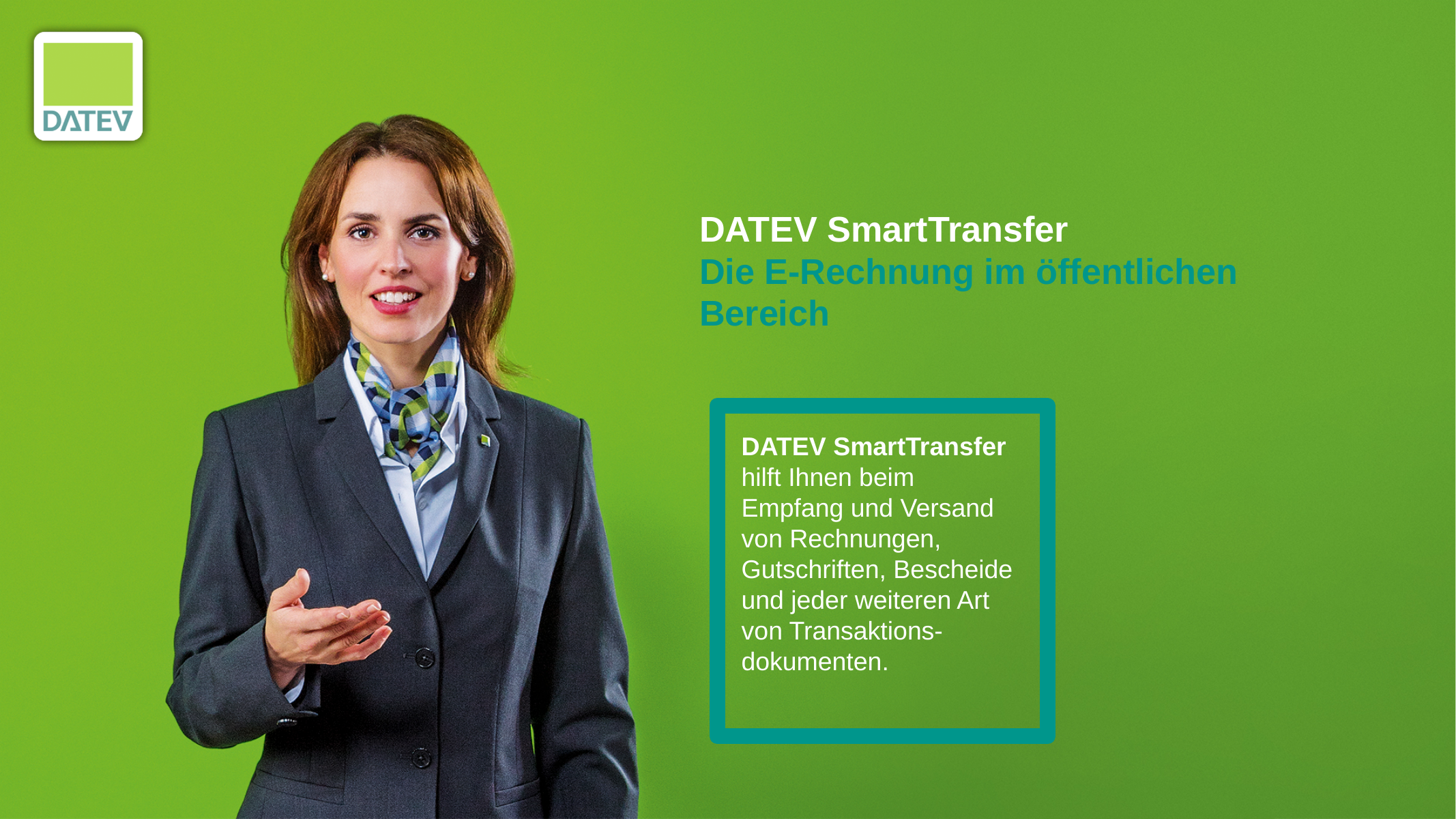

# DATEV SmartTransfer Die E-Rechnung im öffentlichen Bereich
DATEV SmartTransfer hilft Ihnen beim Empfang und Versand von Rechnungen, Gutschriften, Bescheide und jeder weiteren Art von Transaktions-dokumenten.